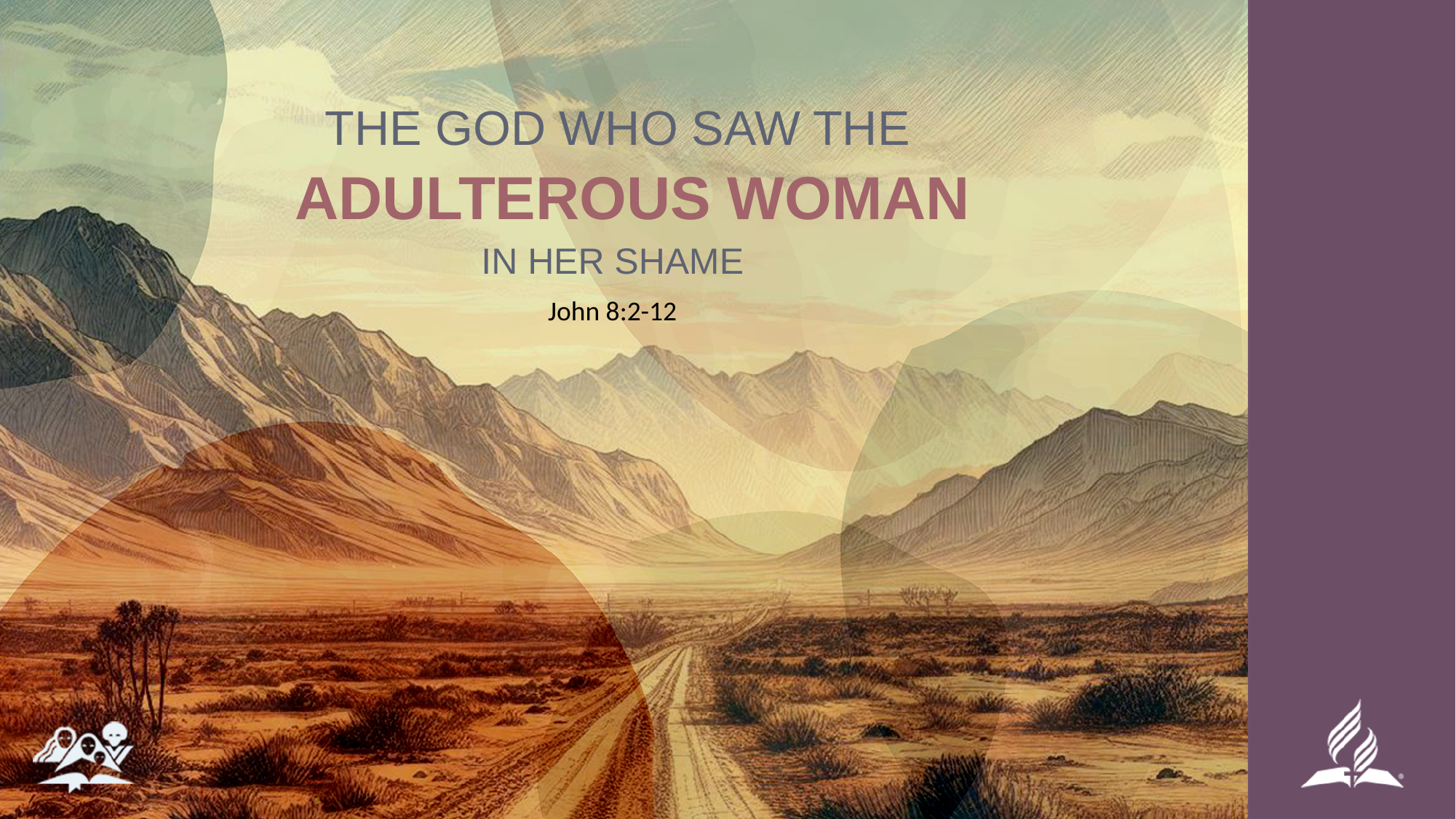

THE GOD WHO SAW THE
# ADULTEROUS WOMAN
IN HER SHAME
John 8:2-12